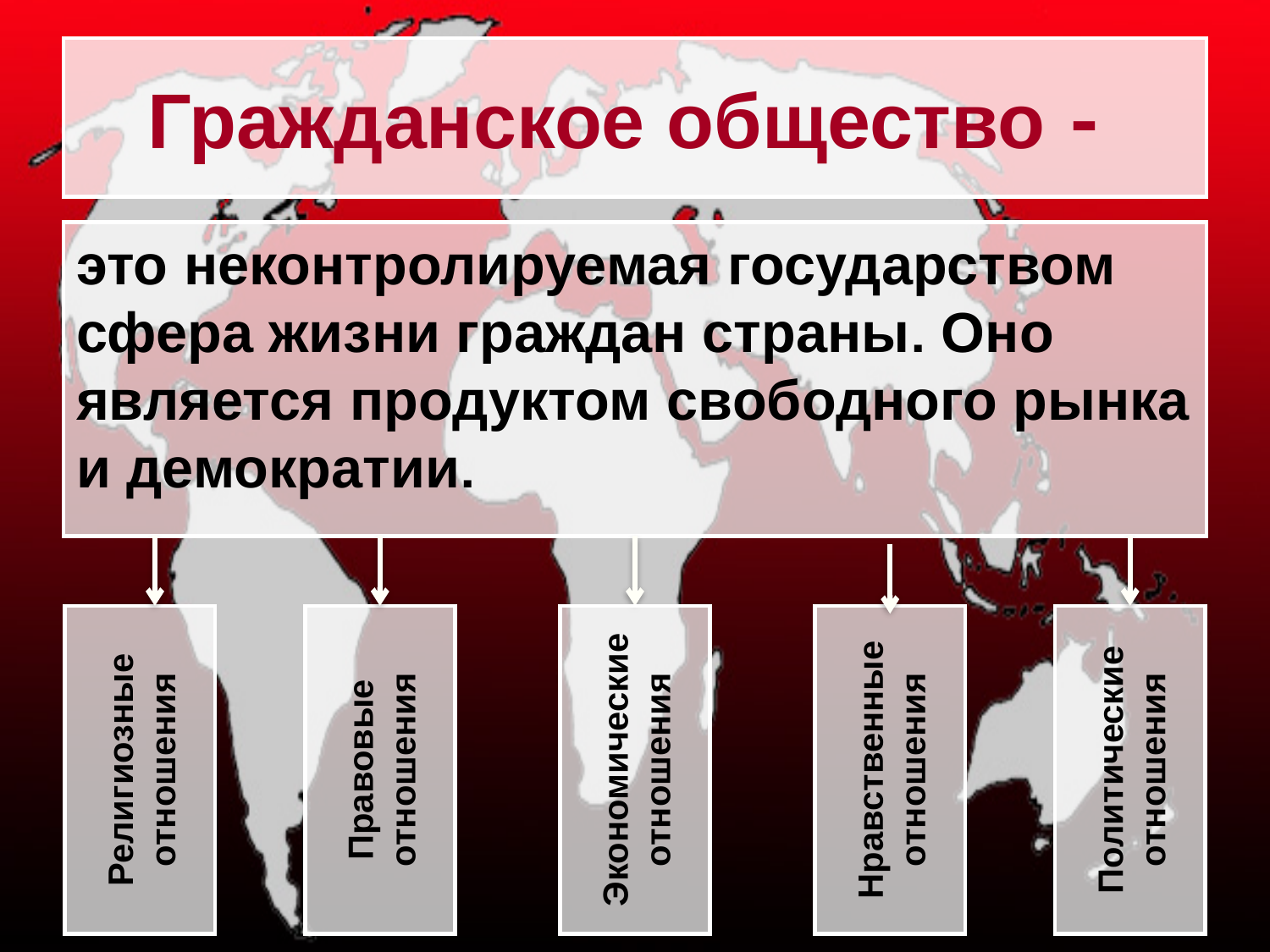

# Гражданское общество -
это неконтролируемая государством сфера жизни граждан страны. Оно является продуктом свободного рынка и демократии.
Религиозные отношения
Правовые отношения
Экономические отношения
Нравственные отношения
Политические отношения